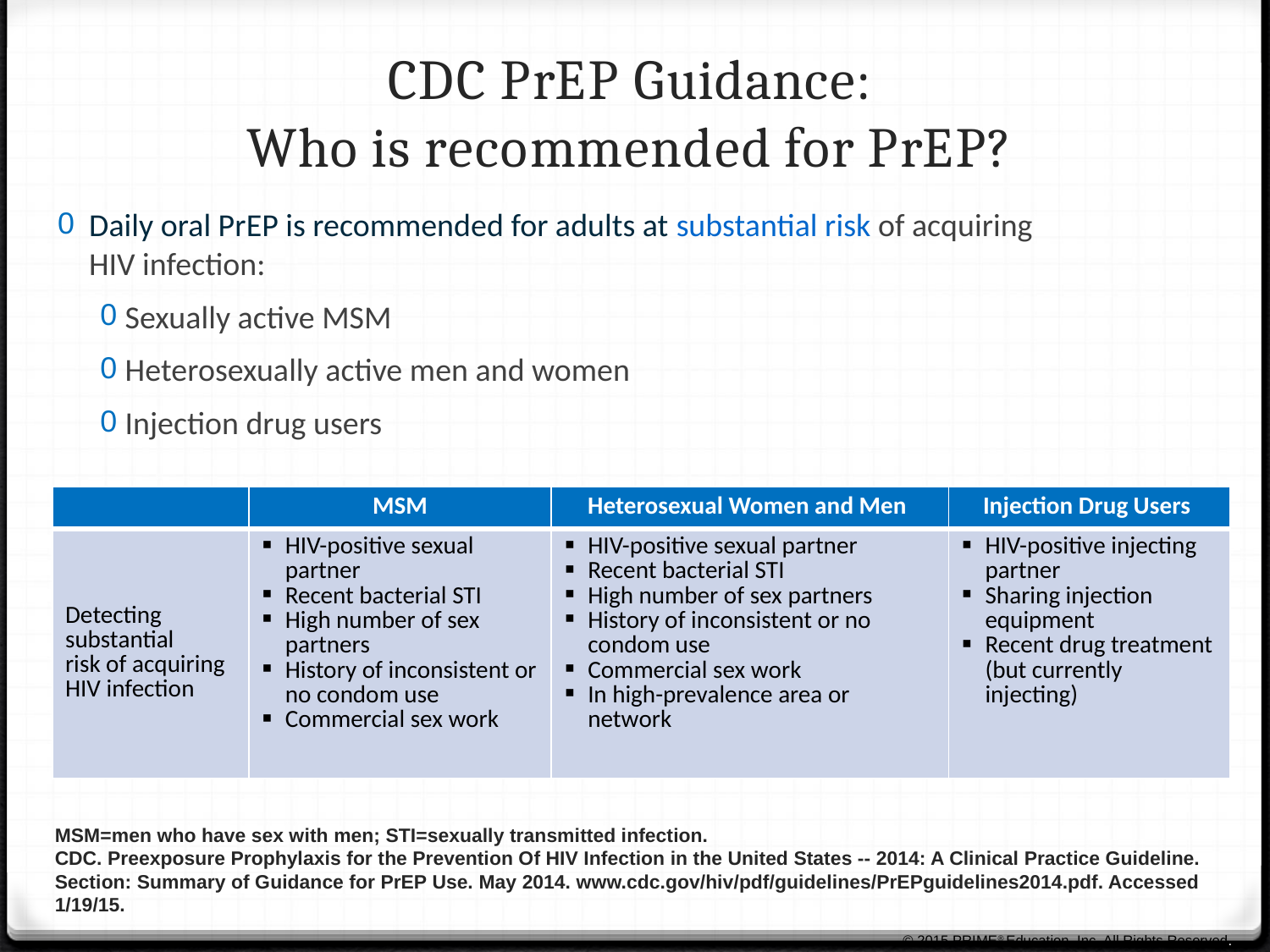

# CDC PrEP Guidance: Who is recommended for PrEP?
Daily oral PrEP is recommended for adults at substantial risk of acquiring HIV infection:
Sexually active MSM
Heterosexually active men and women
Injection drug users
|  | MSM | Heterosexual Women and Men | Injection Drug Users |
| --- | --- | --- | --- |
| Detecting substantial risk of acquiring HIV infection | HIV-positive sexual partner Recent bacterial STI High number of sex partners History of inconsistent or no condom use Commercial sex work | HIV-positive sexual partner Recent bacterial STI High number of sex partners History of inconsistent or no condom use Commercial sex work In high-prevalence area or network | HIV-positive injecting partner Sharing injection equipment Recent drug treatment (but currently injecting) |
MSM=men who have sex with men; STI=sexually transmitted infection.
CDC. Preexposure Prophylaxis for the Prevention Of HIV Infection in the United States -- 2014: A Clinical Practice Guideline. Section: Summary of Guidance for PrEP Use. May 2014. www.cdc.gov/hiv/pdf/guidelines/PrEPguidelines2014.pdf. Accessed 1/19/15.